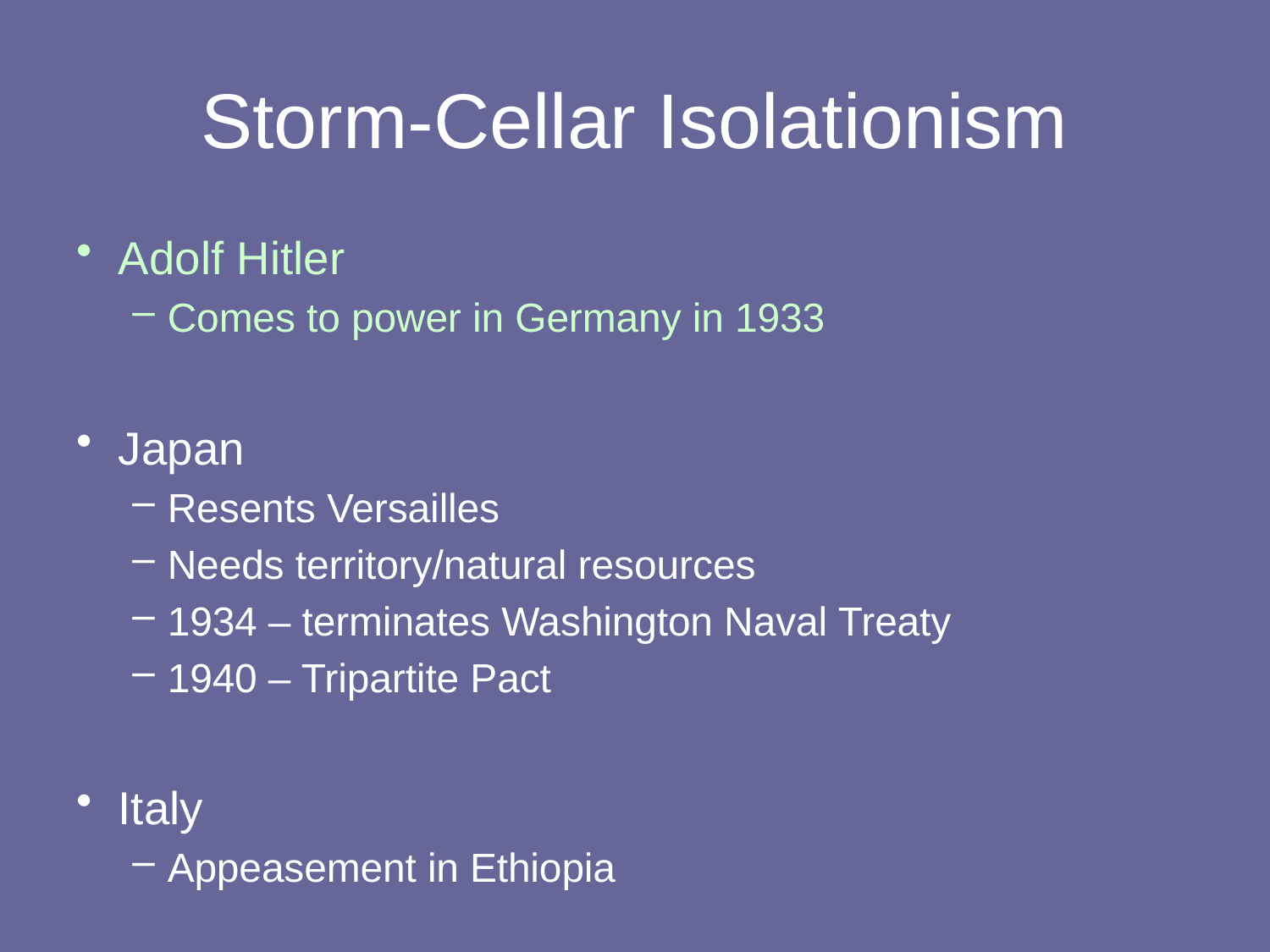

# Storm-Cellar Isolationism
Adolf Hitler
Comes to power in Germany in 1933

Japan
Resents Versailles
Needs territory/natural resources
1934 – terminates Washington Naval Treaty
1940 – Tripartite Pact

Italy
Appeasement in Ethiopia